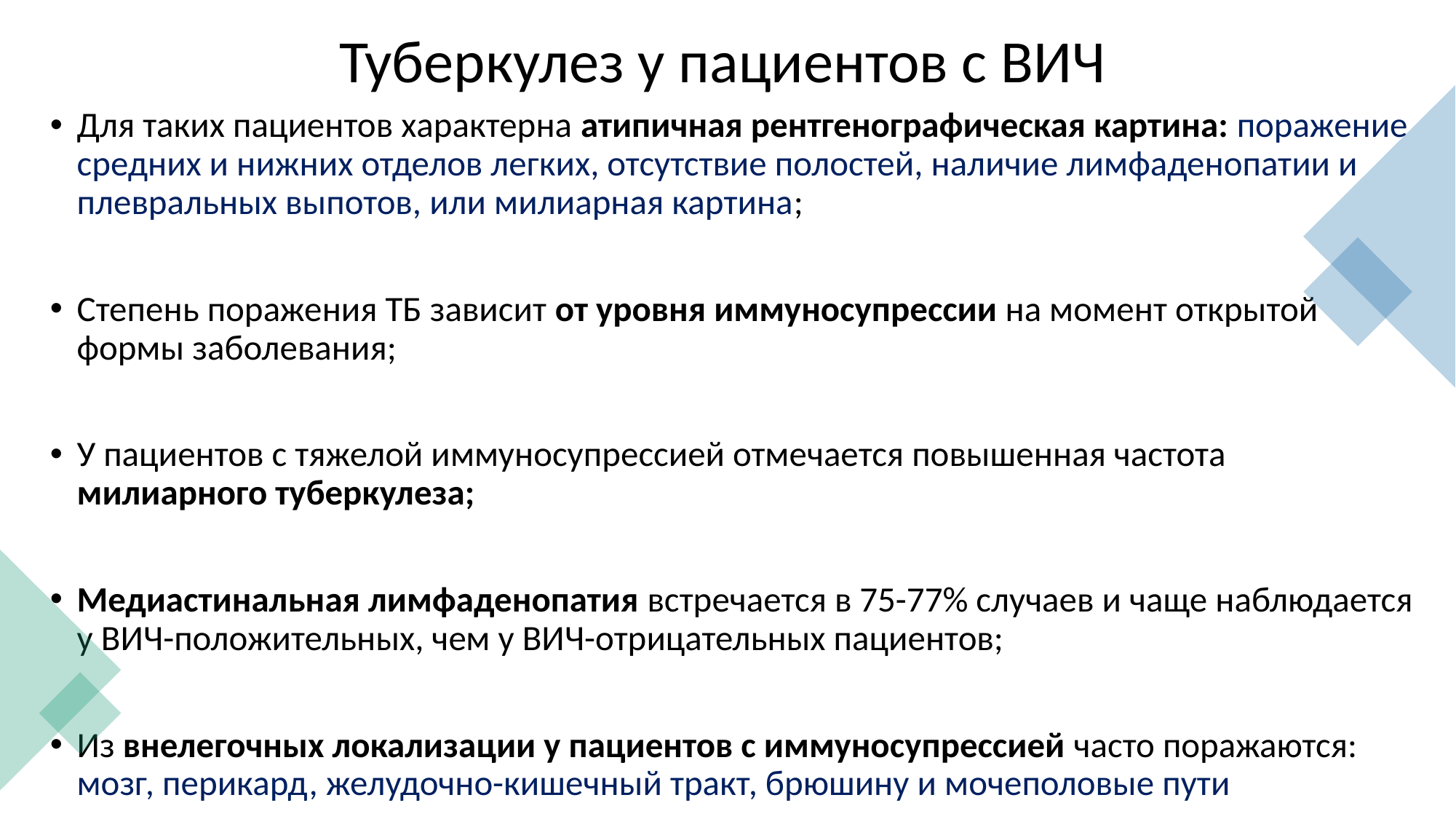

# Туберкулез у пациентов с ВИЧ
Для таких пациентов характерна атипичная рентгенографическая картина: поражение средних и нижних отделов легких, отсутствие полостей, наличие лимфаденопатии и плевральных выпотов, или милиарная картина;

Степень поражения ТБ зависит от уровня иммуносупрессии на момент открытой формы заболевания;

У пациентов с тяжелой иммуносупрессией отмечается повышенная частота милиарного туберкулеза;

Медиастинальная лимфаденопатия встречается в 75-77% случаев и чаще наблюдается у ВИЧ-положительных, чем у ВИЧ-отрицательных пациентов;

Из внелегочных локализации у пациентов с иммуносупрессией часто поражаются: мозг, перикард, желудочно-кишечный тракт, брюшину и мочеполовые пути